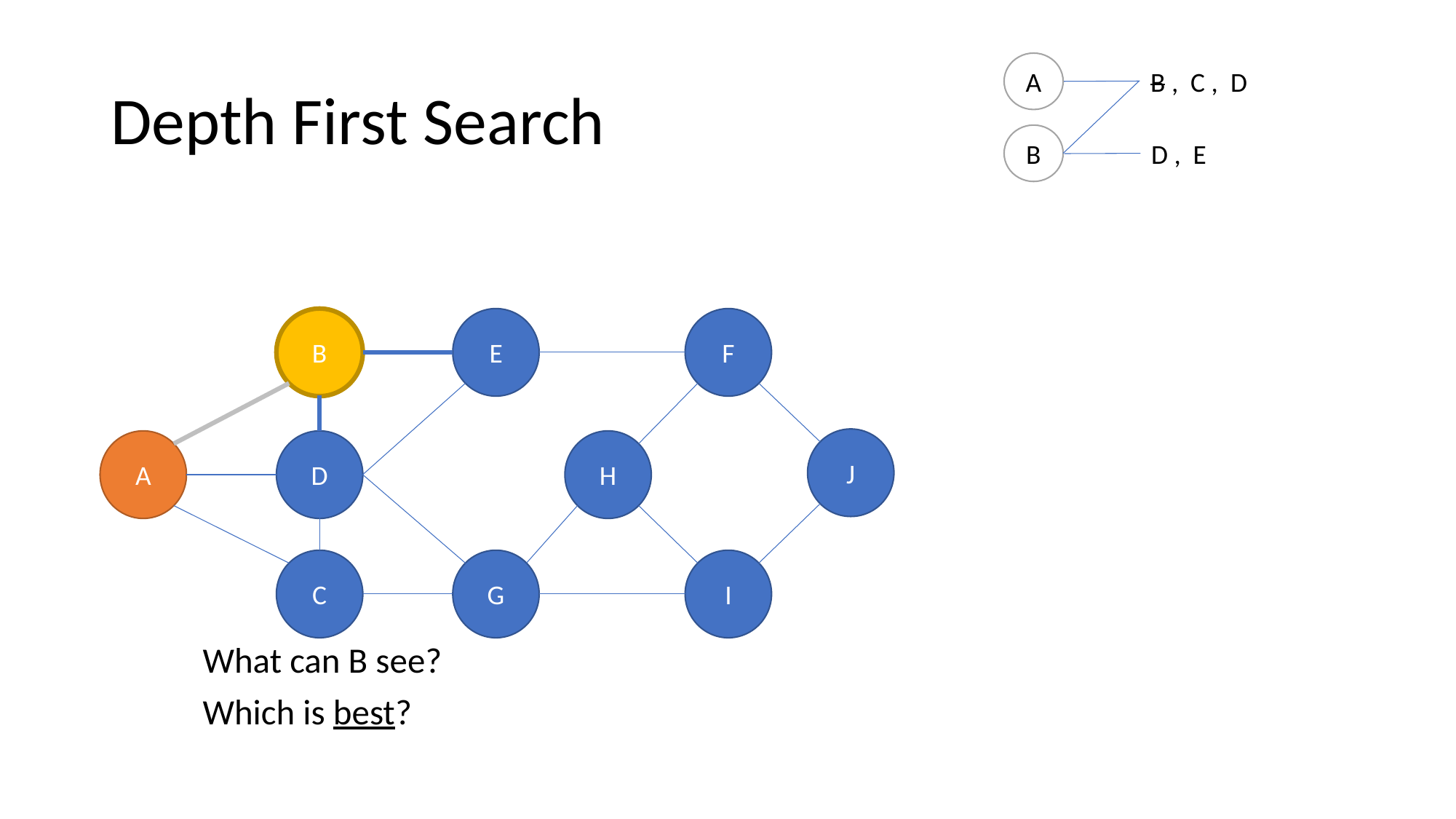

# Depth First Search
A
B ,  C ,  D
B
D ,  E

								What can B see?
								Which is best?
E
F
B
J
A
D
H
G
I
C